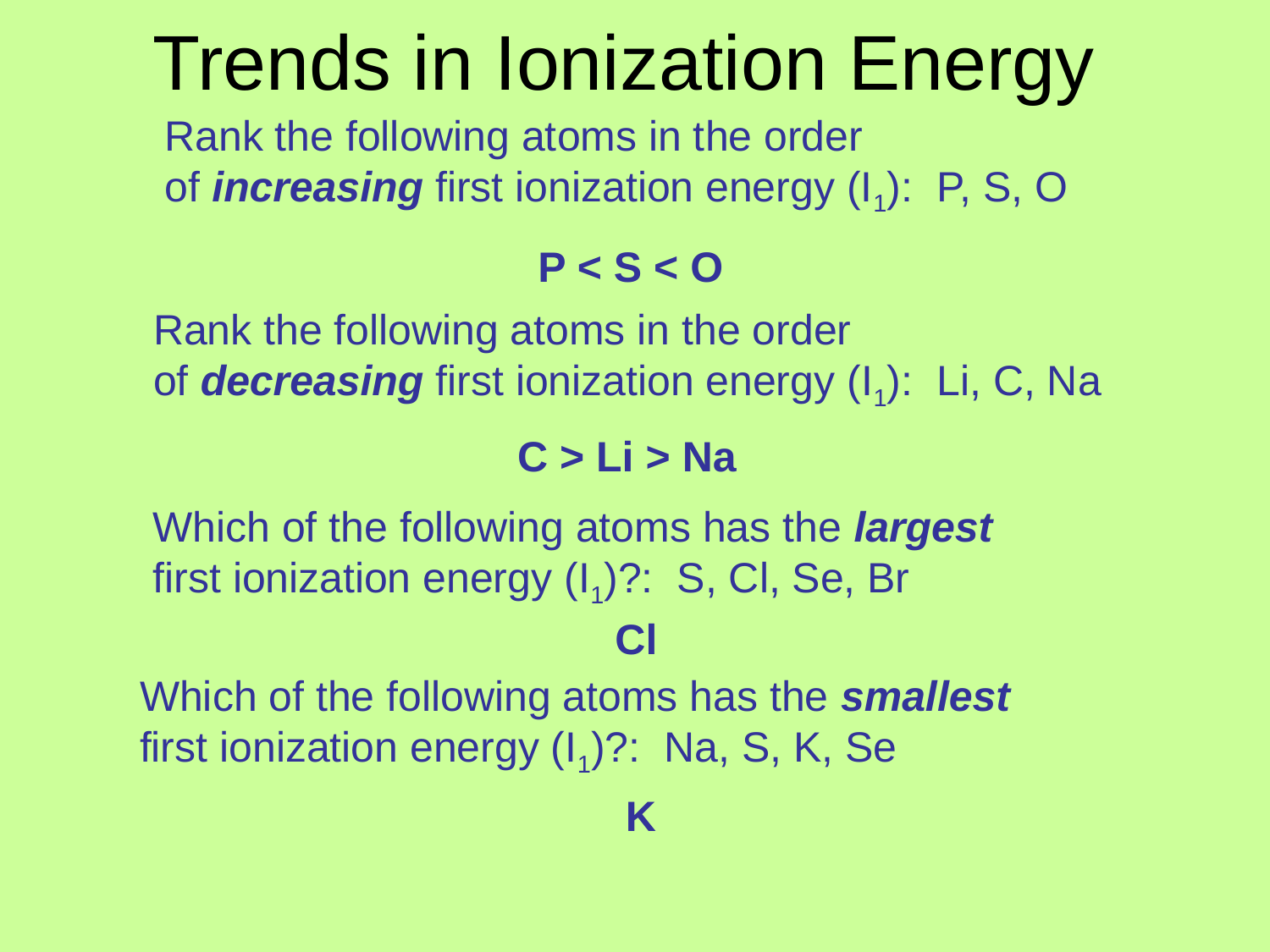

# Trends in Ionization Energy
Rank the following atoms in the order
of increasing first ionization energy (I1):  P, S, O
P < S < O
Rank the following atoms in the order
of decreasing first ionization energy (I1):  Li, C, Na
C > Li > Na
Which of the following atoms has the largest
first ionization energy (I1)?:  S, Cl, Se, Br
Cl
Which of the following atoms has the smallest
first ionization energy (I1)?:  Na, S, K, Se
K